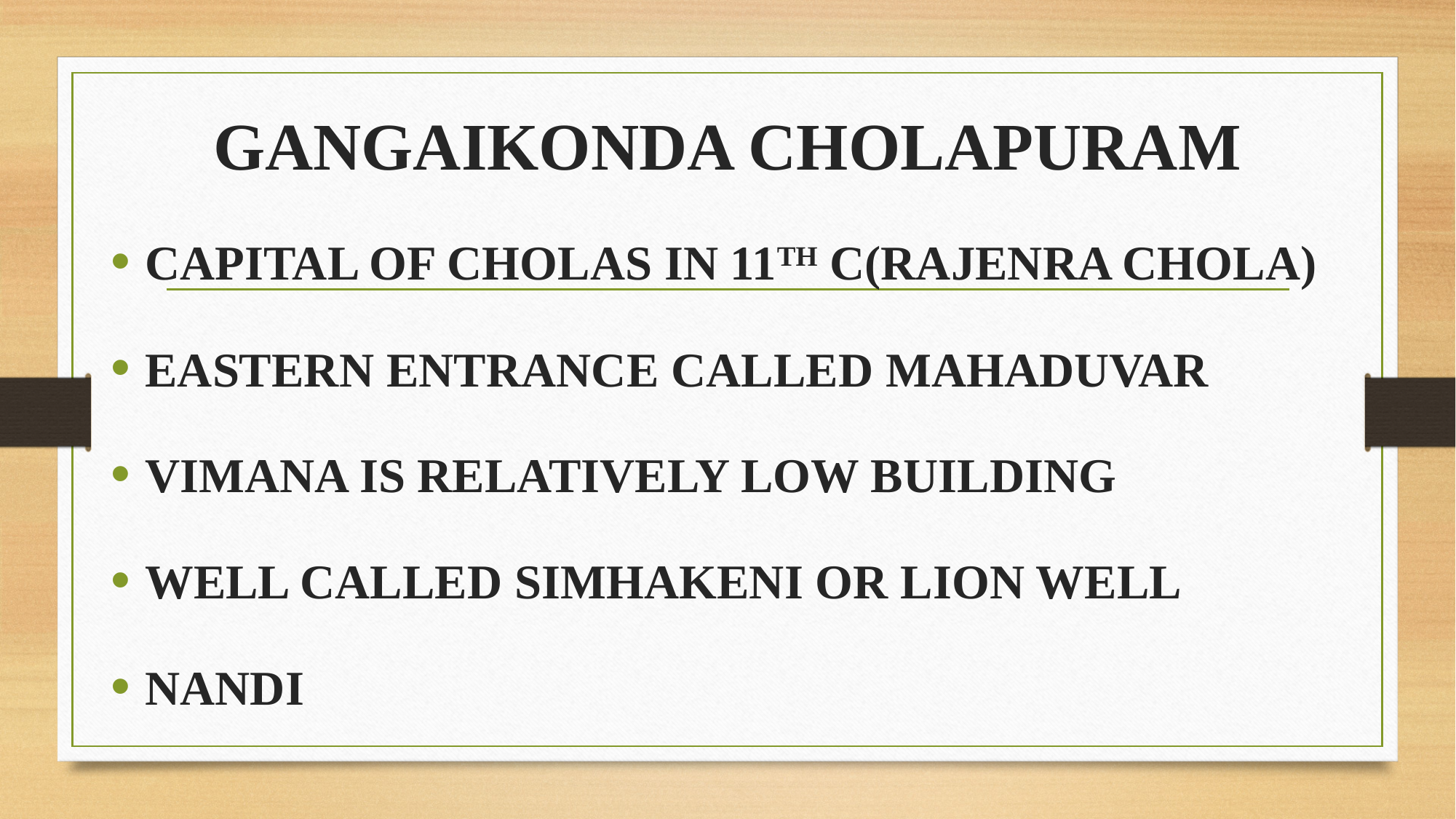

GANGAIKONDA CHOLAPURAM
CAPITAL OF CHOLAS IN 11TH C(RAJENRA CHOLA)
EASTERN ENTRANCE CALLED MAHADUVAR
VIMANA IS RELATIVELY LOW BUILDING
WELL CALLED SIMHAKENI OR LION WELL
NANDI